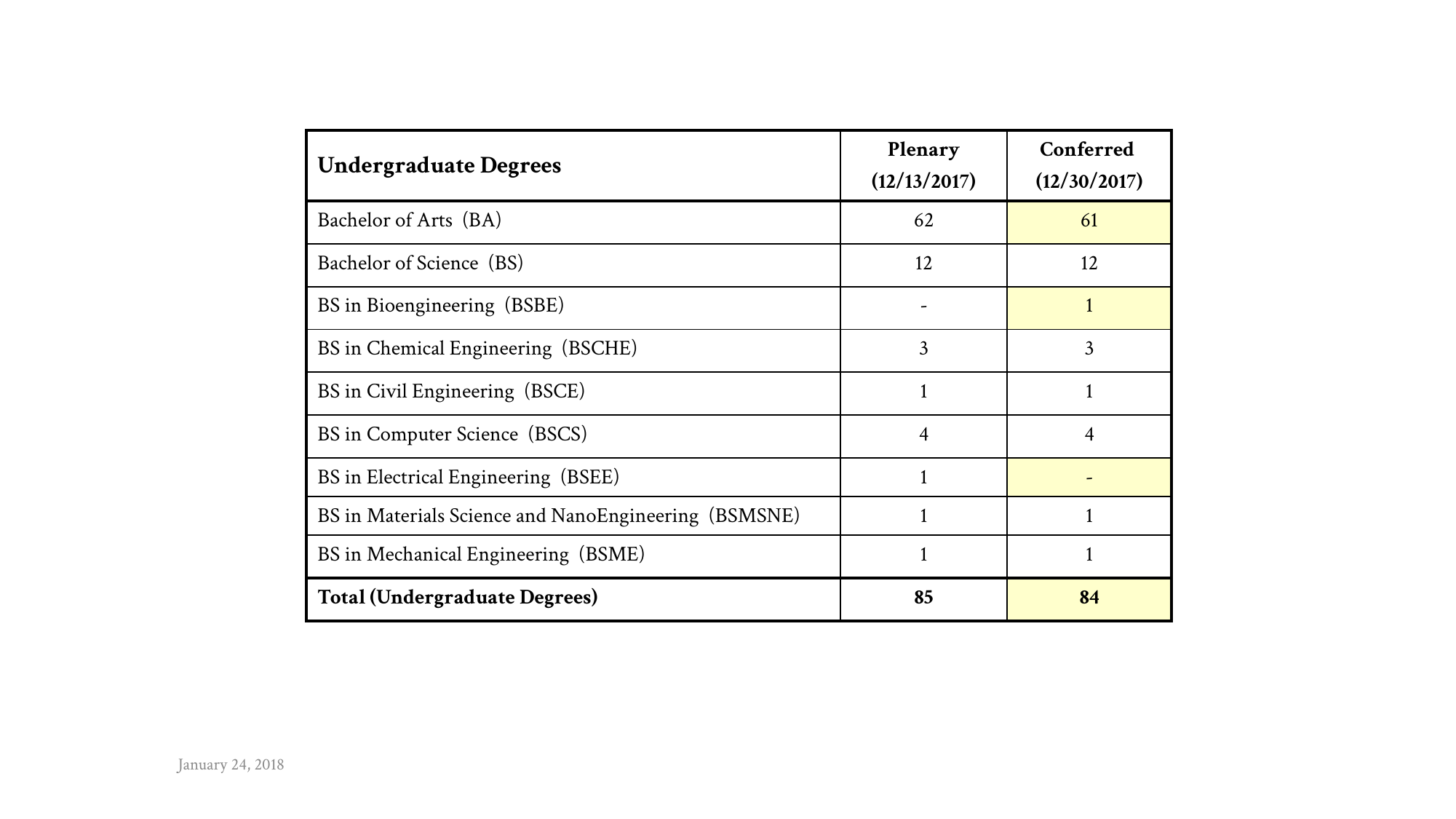

| Undergraduate Degrees | Plenary (12/13/2017) | Conferred (12/30/2017) |
| --- | --- | --- |
| Bachelor of Arts (BA) | 62 | 61 |
| Bachelor of Science (BS) | 12 | 12 |
| BS in Bioengineering (BSBE) | - | 1 |
| BS in Chemical Engineering (BSCHE) | 3 | 3 |
| BS in Civil Engineering (BSCE) | 1 | 1 |
| BS in Computer Science (BSCS) | 4 | 4 |
| BS in Electrical Engineering (BSEE) | 1 | - |
| BS in Materials Science and NanoEngineering (BSMSNE) | 1 | 1 |
| BS in Mechanical Engineering (BSME) | 1 | 1 |
| Total (Undergraduate Degrees) | 85 | 84 |
January 24, 2018